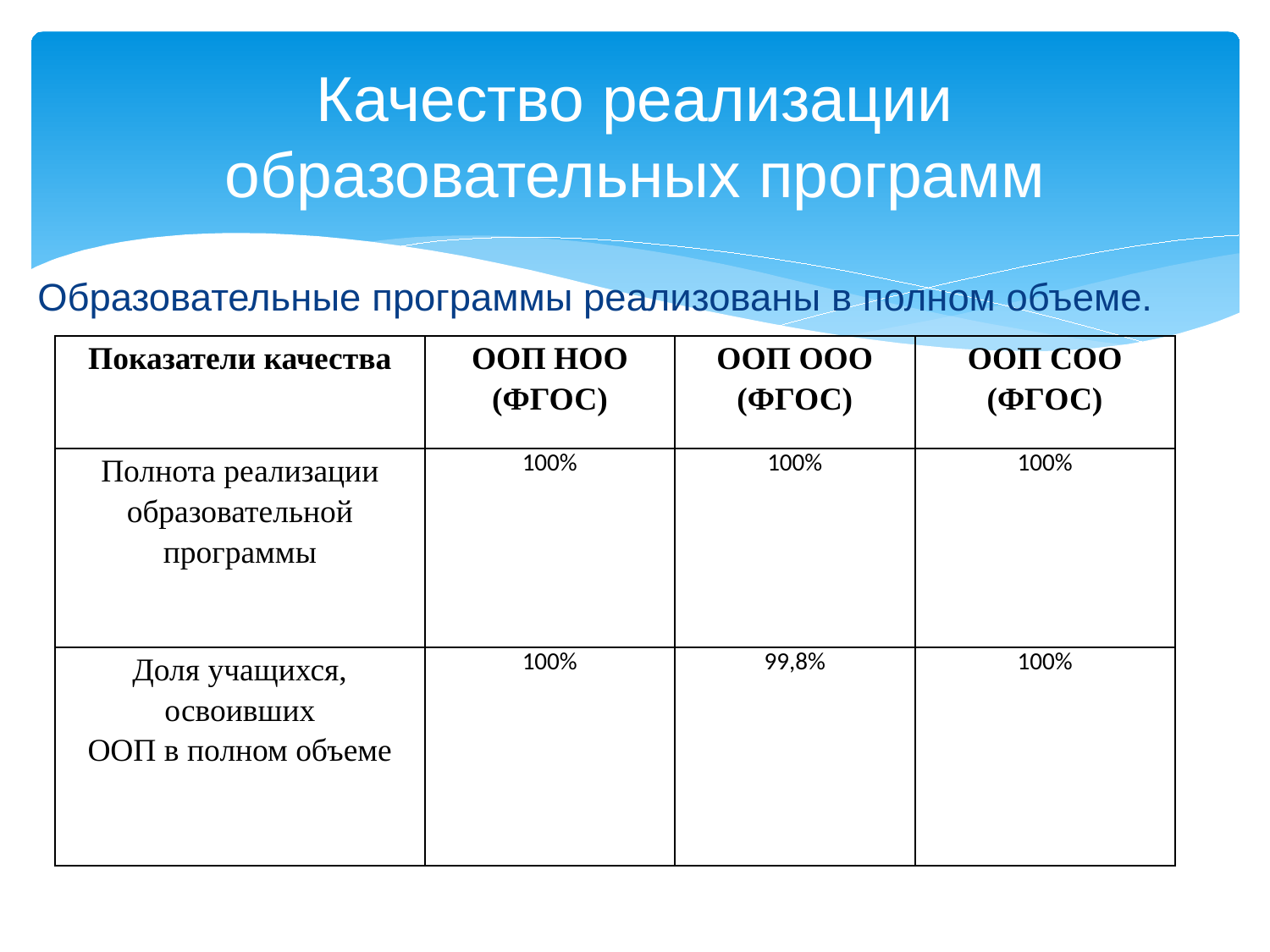

# Качество реализации образовательных программ
Образовательные программы реализованы в полном объеме.

| Показатели качества | ООП НОО (ФГОС) | ООП ООО (ФГОС) | ООП СОО (ФГОС) |
| --- | --- | --- | --- |
| Полнота реализации образовательной программы | 100% | 100% | 100% |
| Доля учащихся, освоивших ООП в полном объеме | 100% | 99,8% | 100% |